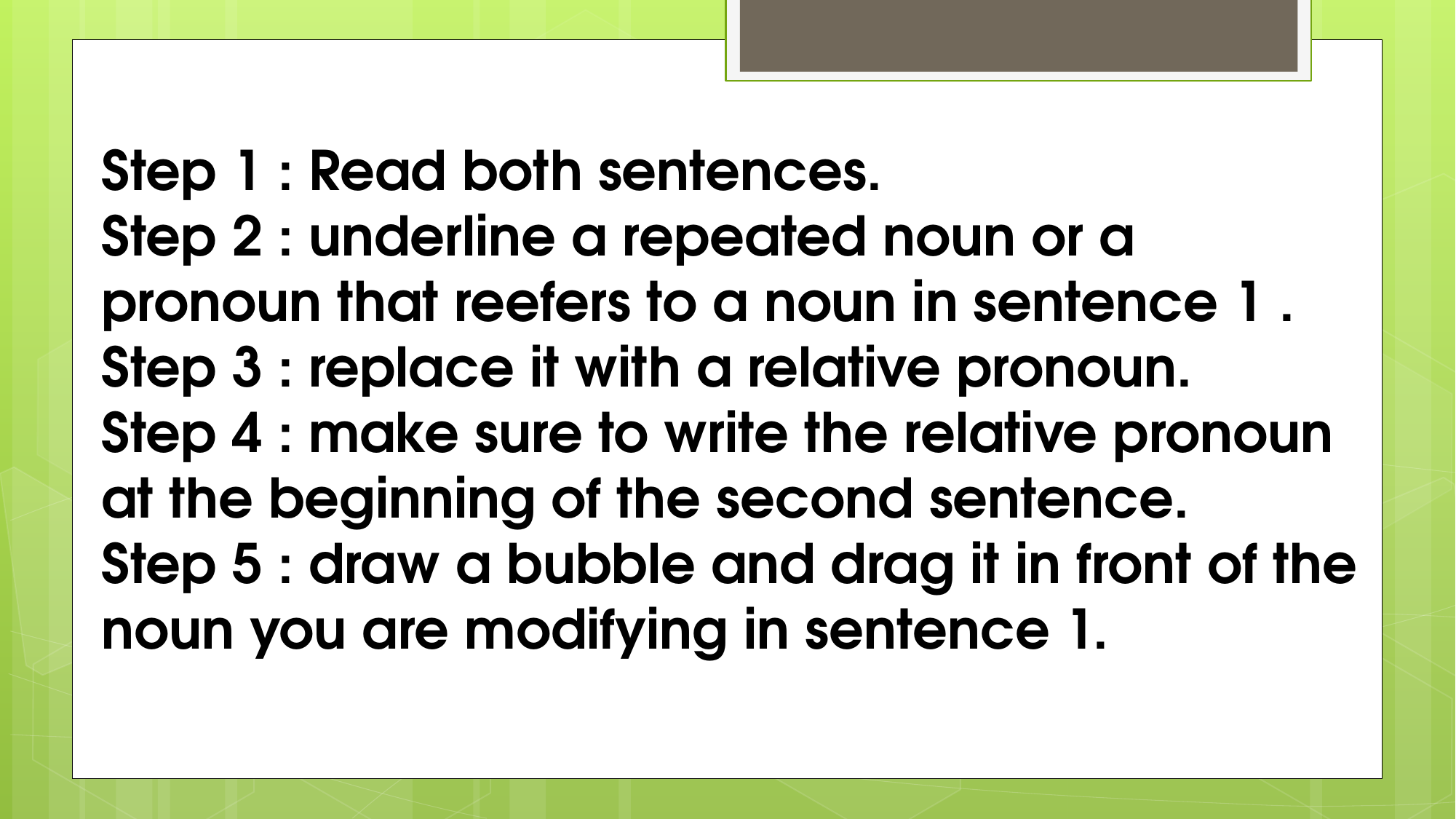

# Step 1 : Read both sentences. Step 2 : underline a repeated noun or a pronoun that reefers to a noun in sentence 1 . Step 3 : replace it with a relative pronoun. Step 4 : make sure to write the relative pronoun at the beginning of the second sentence. Step 5 : draw a bubble and drag it in front of the noun you are modifying in sentence 1.